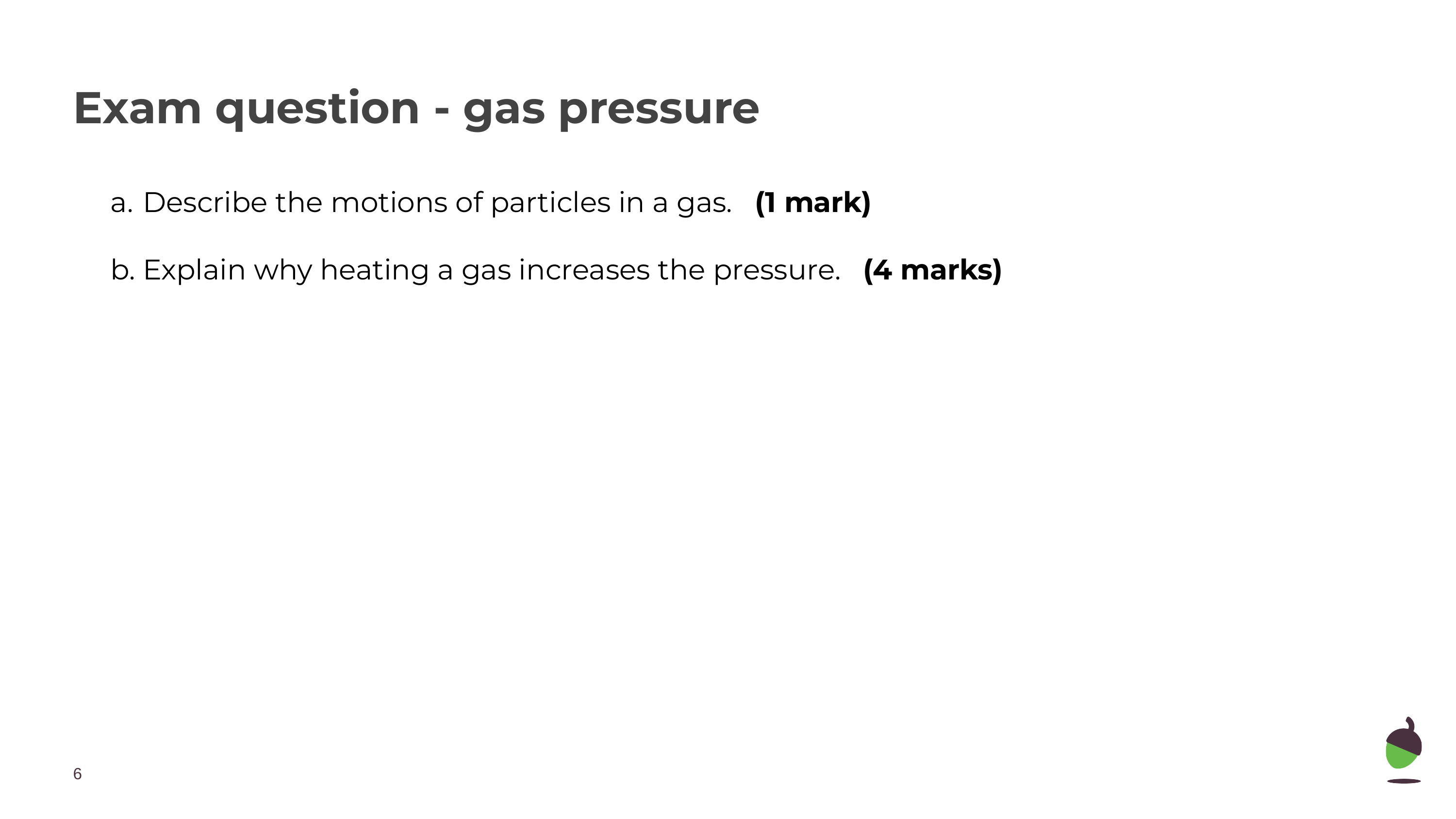

# Exam question - gas pressure

Describe the motions of particles in a gas.   (1 mark)
Explain why heating a gas increases the pressure.   (4 marks)

6